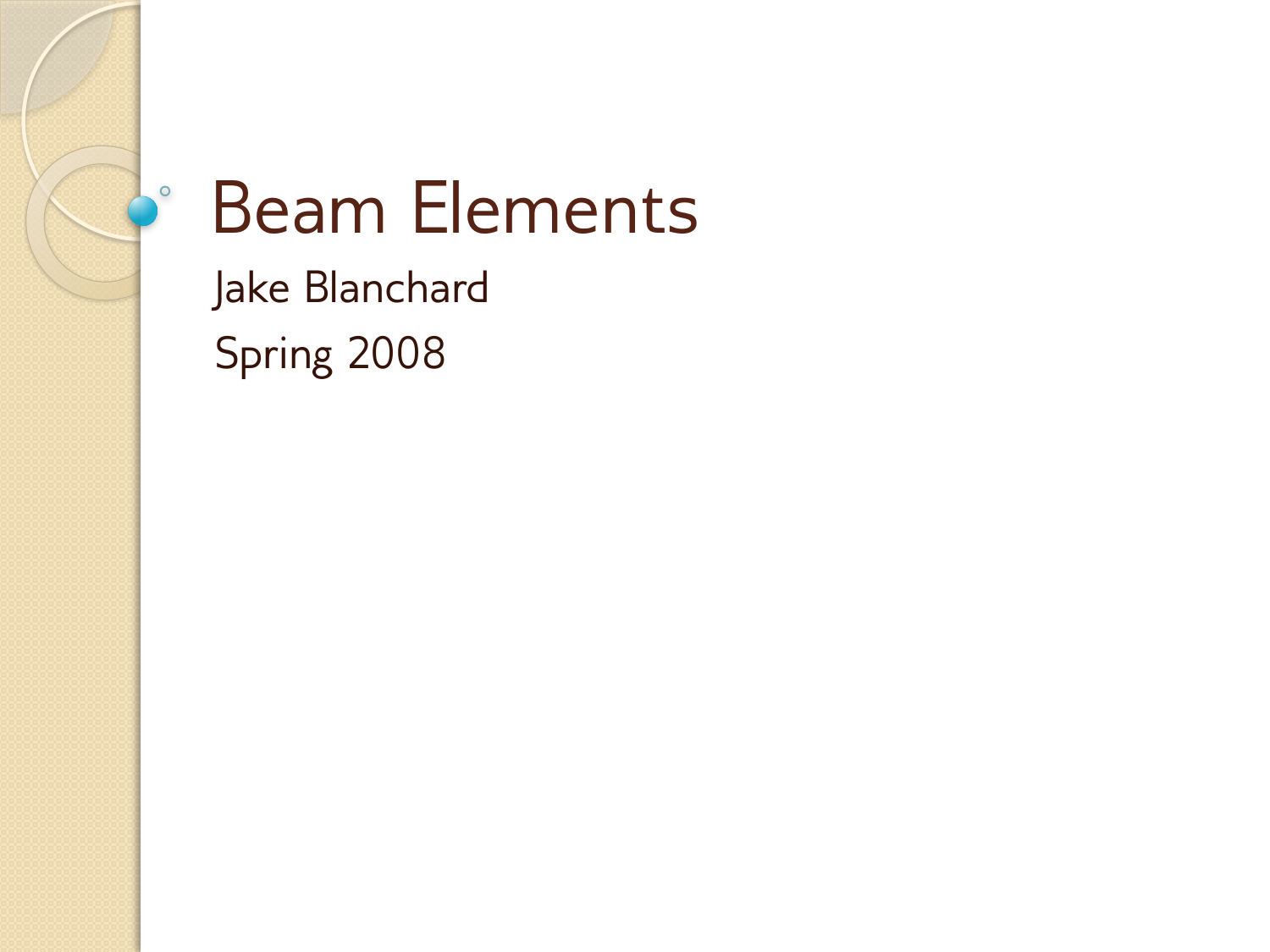

# Beam Elements
Jake Blanchard
Spring 2008